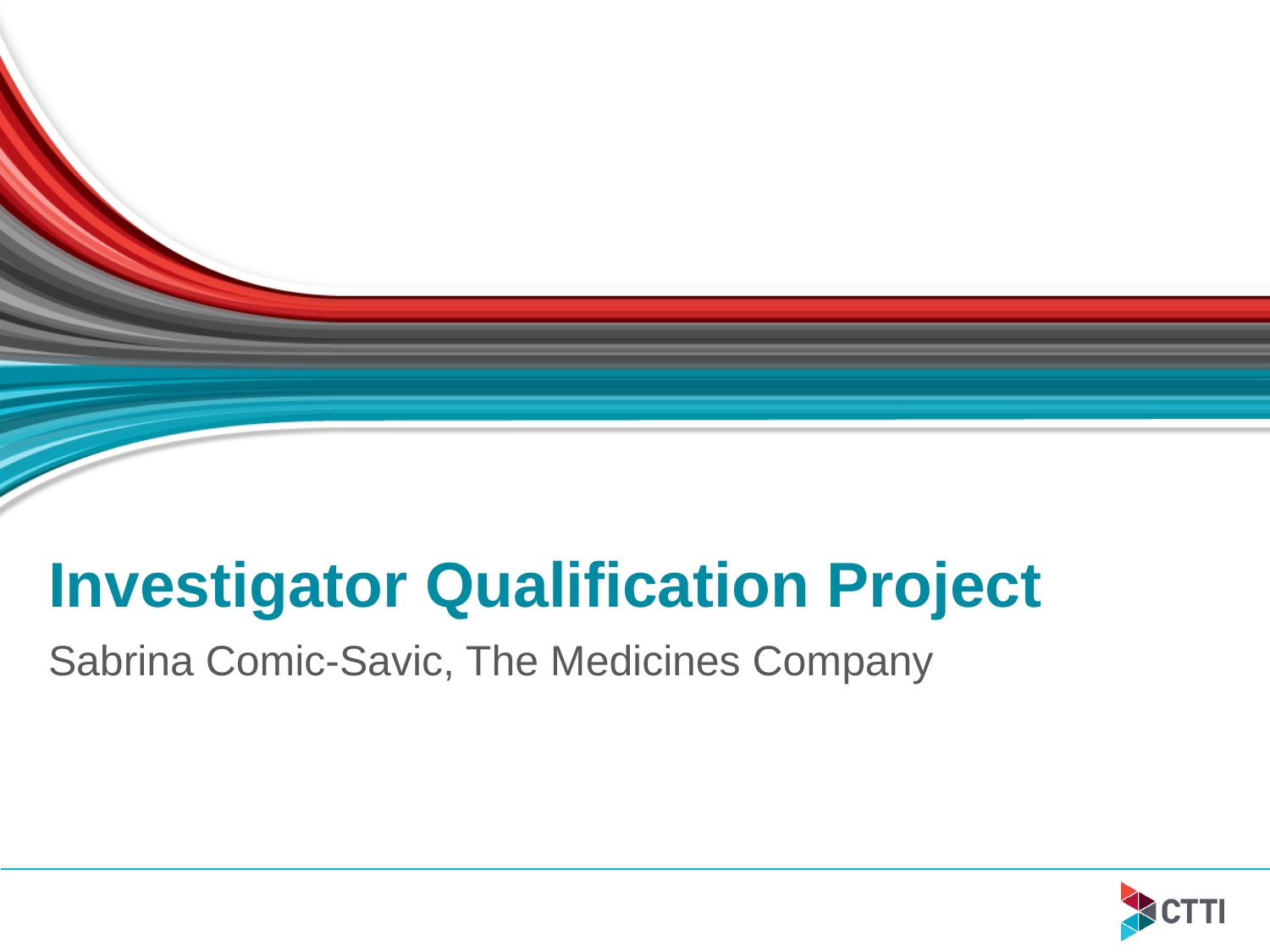

# Investigator Qualification Project
Sabrina Comic-Savic, The Medicines Company